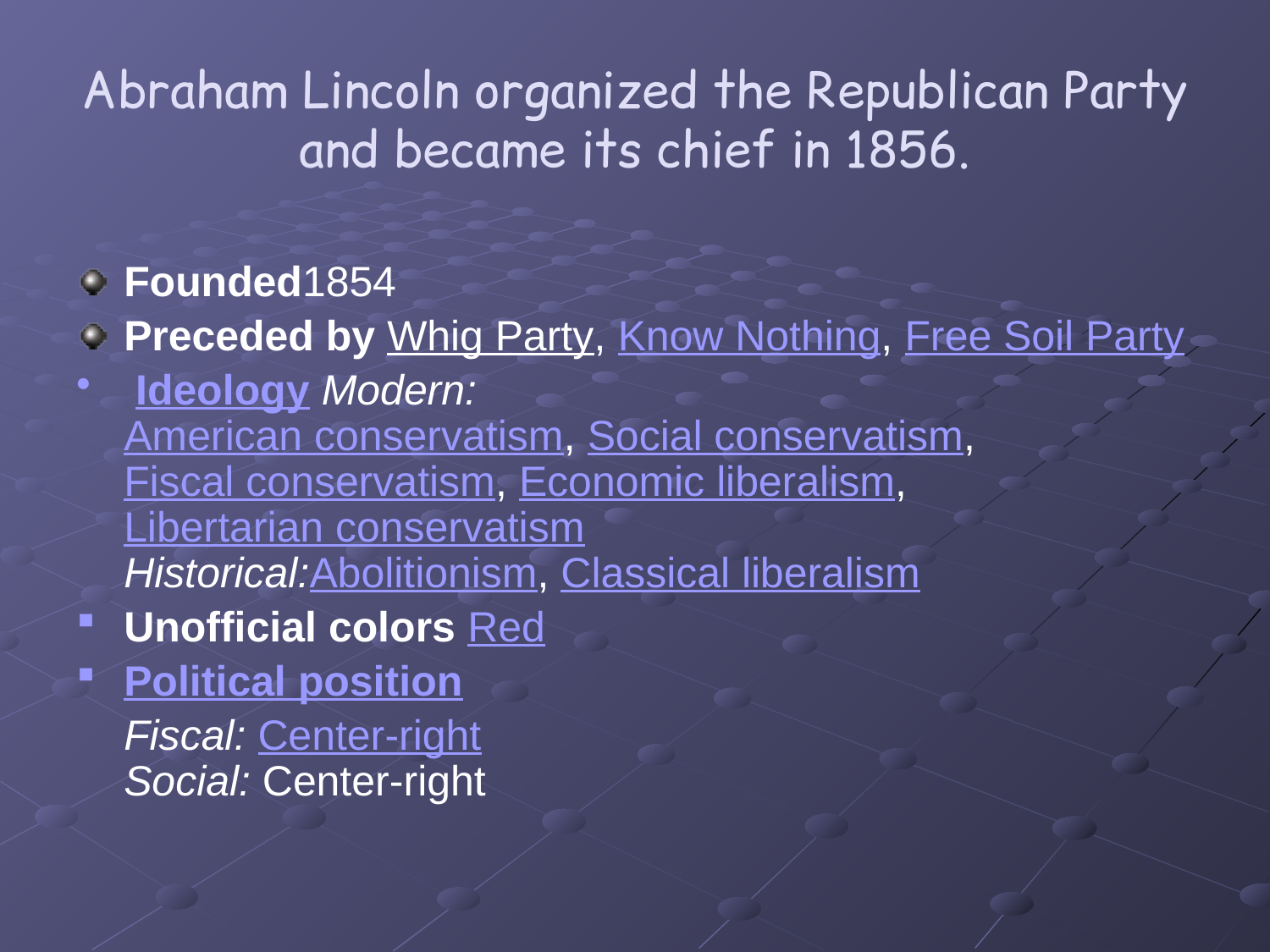

# Abraham Lincoln organized the Republican Party and became its chief in 1856.
Founded1854
Preceded by Whig Party, Know Nothing, Free Soil Party
 Ideology Modern:
American conservatism, Social conservatism,
Fiscal conservatism, Economic liberalism,
Libertarian conservatism
Historical:Abolitionism, Classical liberalism
Unofficial colors Red
Political position
	Fiscal: Center-right
Social: Center-right